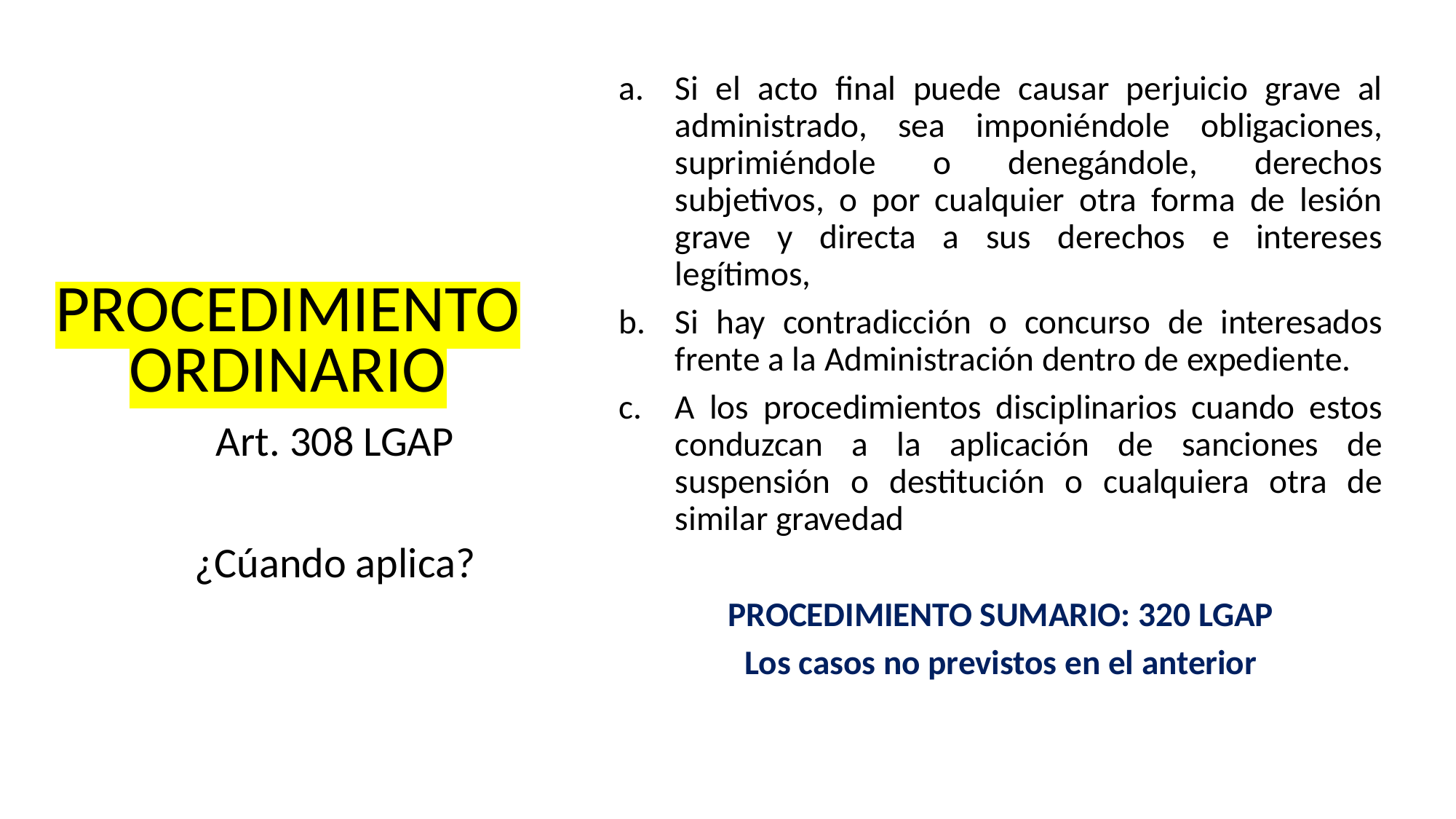

Si el acto final puede causar perjuicio grave al administrado, sea imponiéndole obligaciones, suprimiéndole o denegándole, derechos subjetivos, o por cualquier otra forma de lesión grave y directa a sus derechos e intereses legítimos,
Si hay contradicción o concurso de interesados frente a la Administración dentro de expediente.
A los procedimientos disciplinarios cuando estos conduzcan a la aplicación de sanciones de suspensión o destitución o cualquiera otra de similar gravedad

PROCEDIMIENTO SUMARIO: 320 LGAP
Los casos no previstos en el anterior
# PROCEDIMIENTO ORDINARIO

Art. 308 LGAP

¿Cúando aplica?